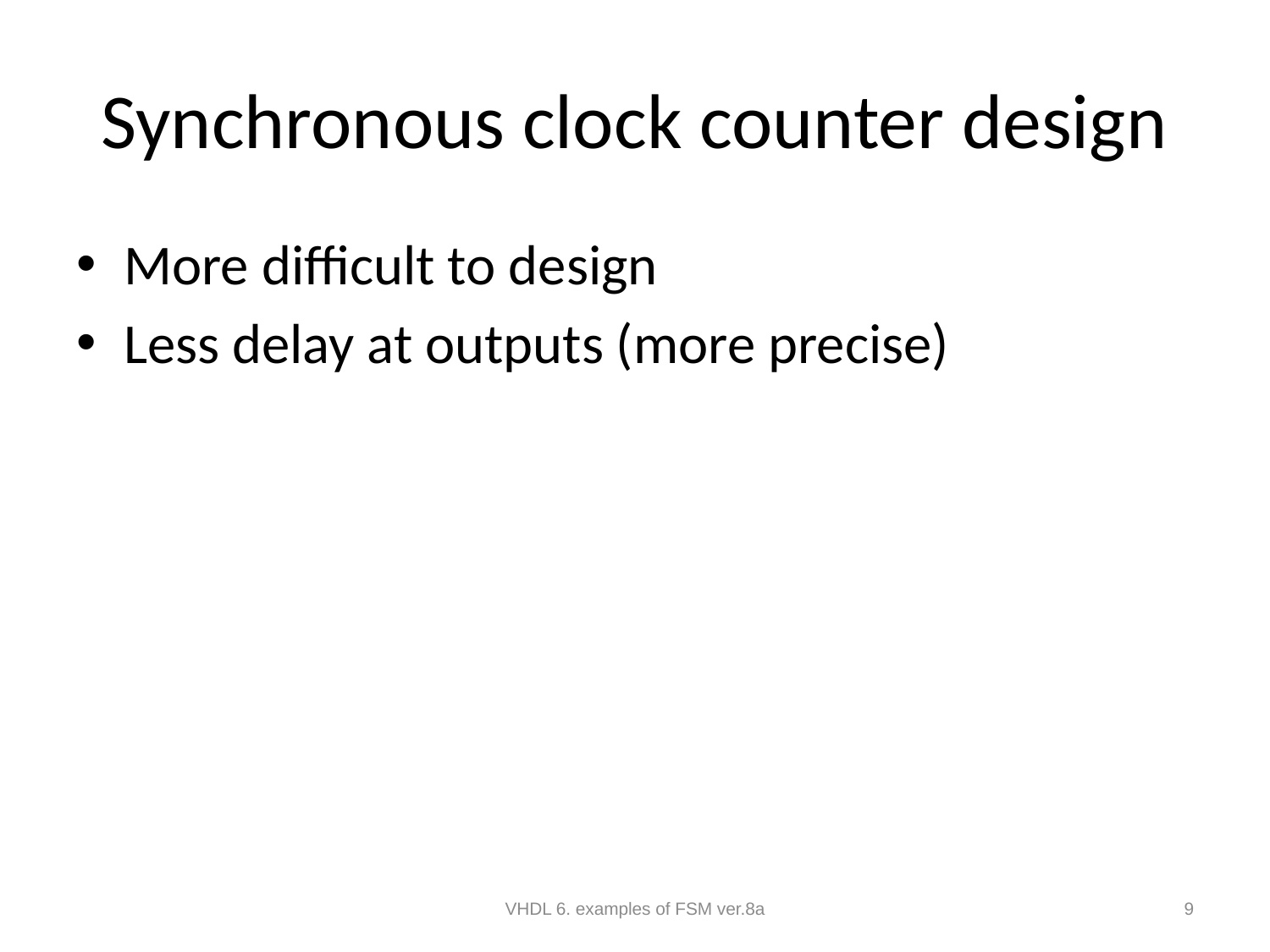

# Synchronous clock counter design
More difficult to design
Less delay at outputs (more precise)

VHDL 6. examples of FSM ver.8a
9